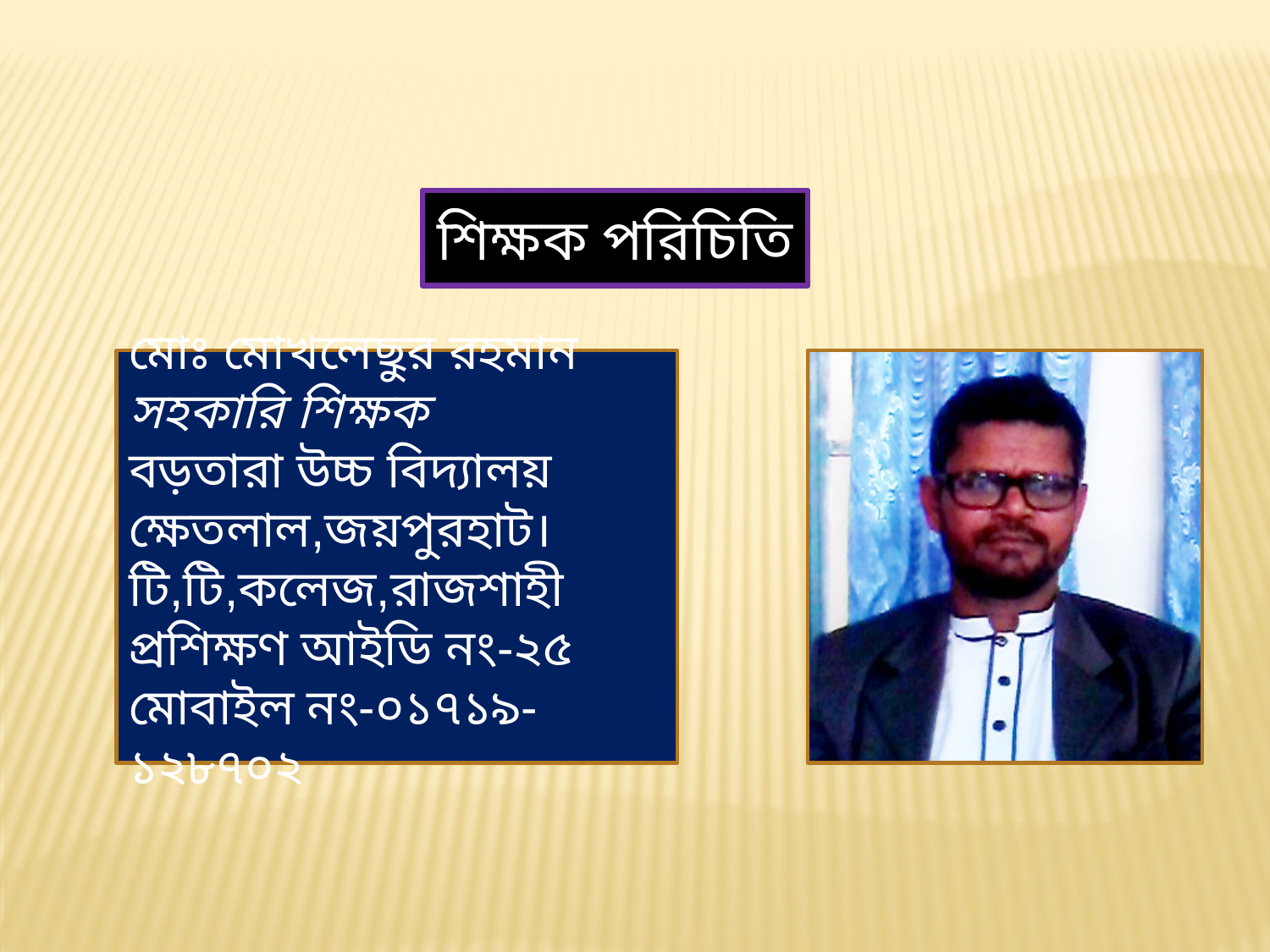

শিক্ষক পরিচিতি
মোঃ মোখলেছুর রহমান
সহকারি শিক্ষক
বড়তারা উচ্চ বিদ্যালয়
ক্ষেতলাল,জয়পুরহাট।
টি,টি,কলেজ,রাজশাহী
প্রশিক্ষণ আইডি নং-২৫
মোবাইল নং-০১৭১৯-১২৮৭০২